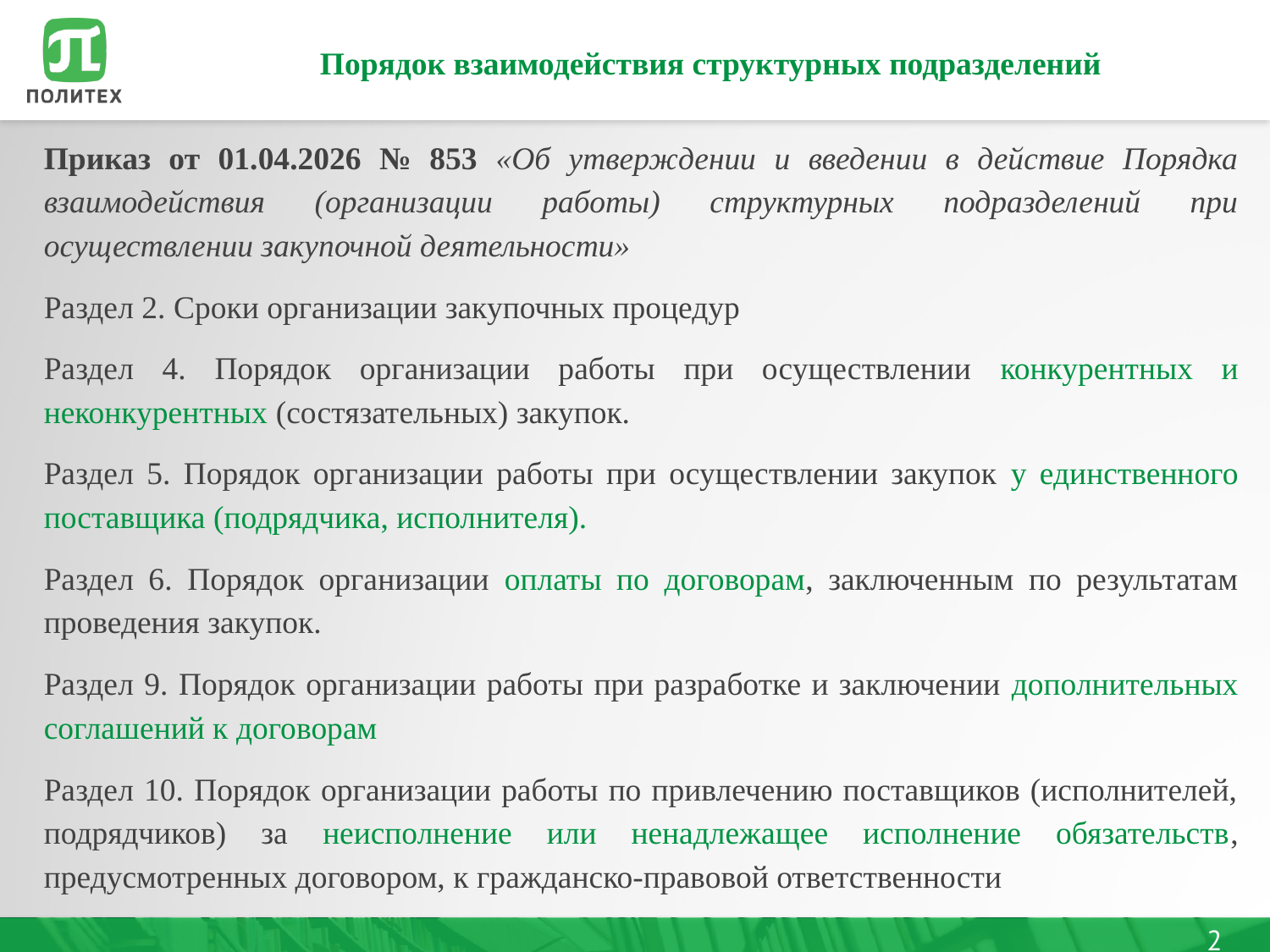

# Порядок взаимодействия структурных подразделений
Приказ от 01.04.2026 № 853 «Об утверждении и введении в действие Порядка взаимодействия (организации работы) структурных подразделений при осуществлении закупочной деятельности»
Раздел 2. Сроки организации закупочных процедур
Раздел 4. Порядок организации работы при осуществлении конкурентных и неконкурентных (состязательных) закупок.
Раздел 5. Порядок организации работы при осуществлении закупок у единственного поставщика (подрядчика, исполнителя).
Раздел 6. Порядок организации оплаты по договорам, заключенным по результатам проведения закупок.
Раздел 9. Порядок организации работы при разработке и заключении дополнительных соглашений к договорам
Раздел 10. Порядок организации работы по привлечению поставщиков (исполнителей, подрядчиков) за неисполнение или ненадлежащее исполнение обязательств, предусмотренных договором, к гражданско-правовой ответственности